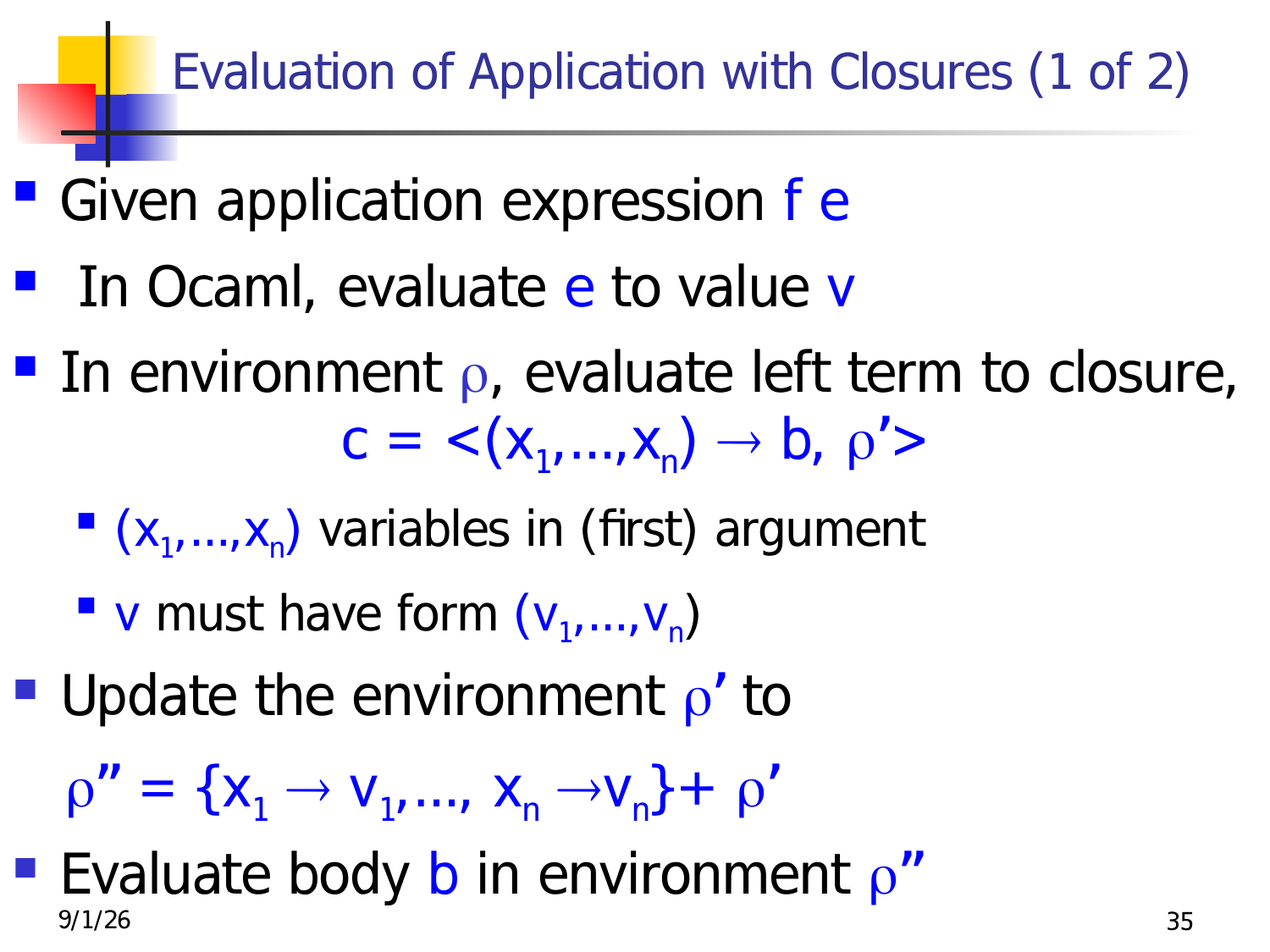

# Evaluation of Application with Closures (1 of 2)
Given application expression f e
 In Ocaml, evaluate e to value v
In environment ρ, evaluate left term to closure,                 c = <(x1,…,xn) → b, ρ’>
(x1,…,xn) variables in (first) argument
v must have form (v1,…,vn)
Update the environment ρ’ to
   ρ’’ = {x1 → v1,…, xn →vn}+ ρ’
Evaluate body b in environment ρ’’
9/1/26
35